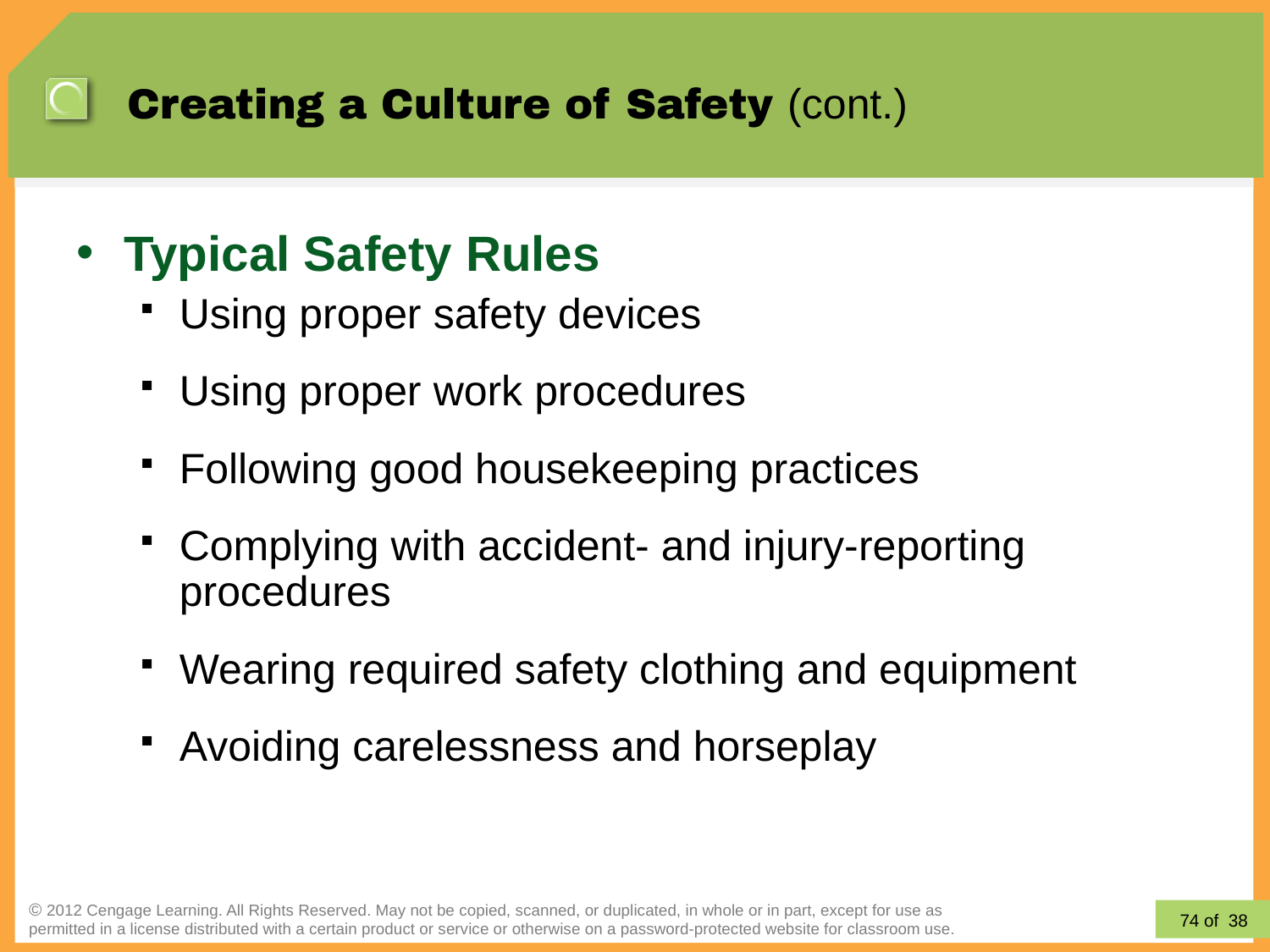

# Creating a Culture of Safety (cont.)
Typical Safety Rules
Using proper safety devices
Using proper work procedures
Following good housekeeping practices
Complying with accident- and injury-reporting procedures
Wearing required safety clothing and equipment
Avoiding carelessness and horseplay